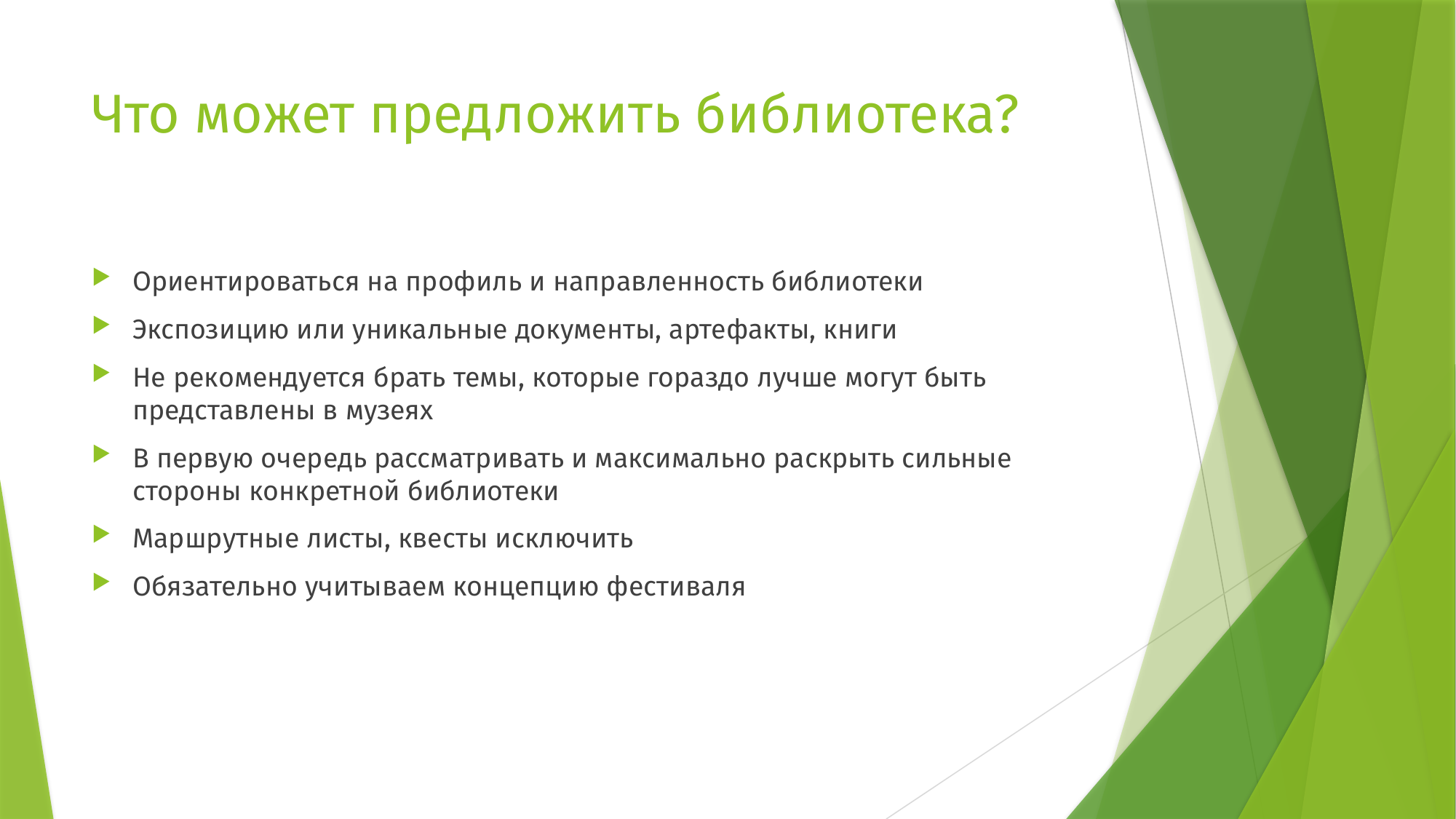

# Что может предложить библиотека?
Ориентироваться на профиль и направленность библиотеки
Экспозицию или уникальные документы, артефакты, книги
Не рекомендуется брать темы, которые гораздо лучше могут быть представлены в музеях
В первую очередь рассматривать и максимально раскрыть сильные стороны конкретной библиотеки
Маршрутные листы, квесты исключить
Обязательно учитываем концепцию фестиваля